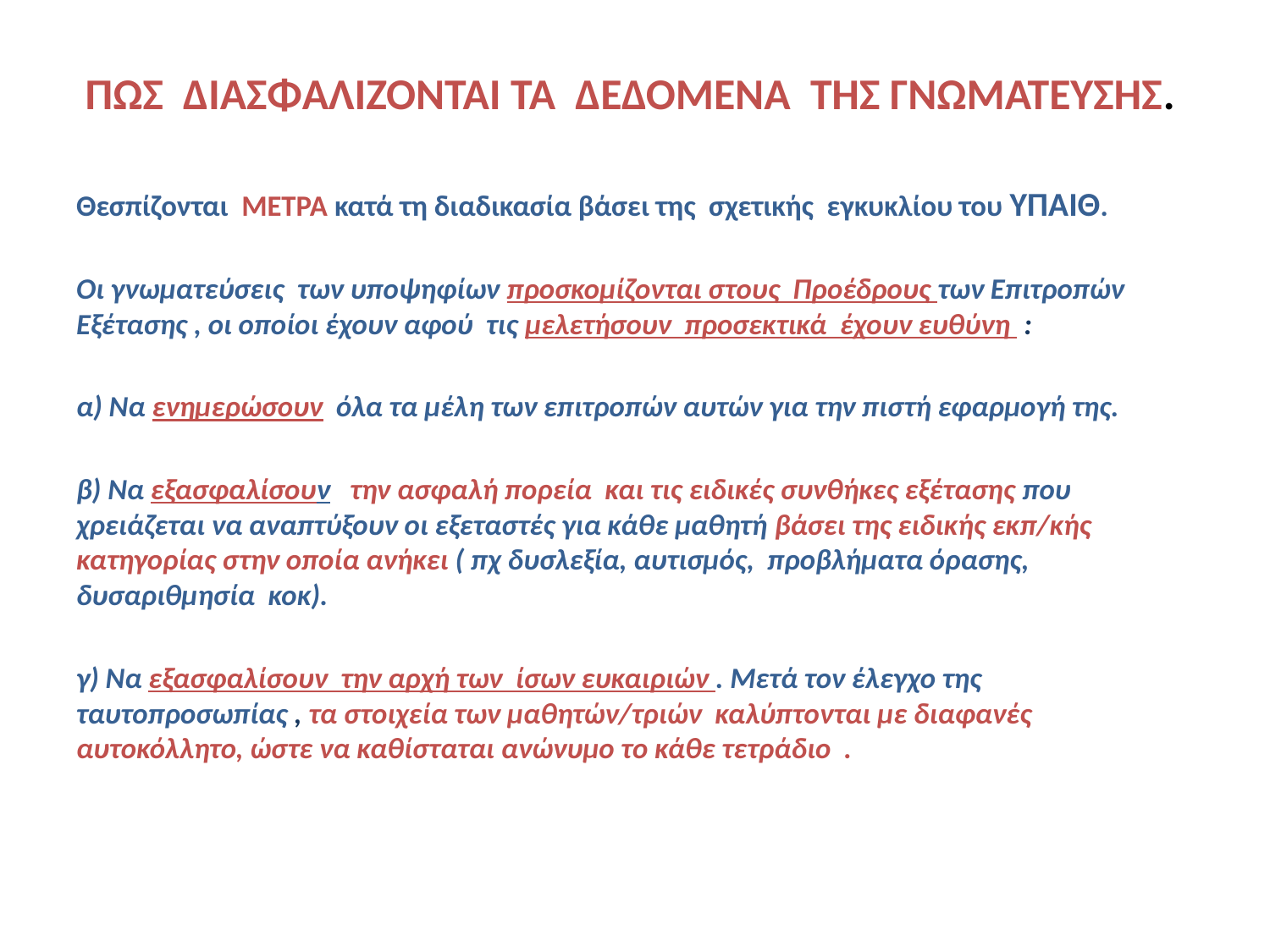

# ΠΩΣ  ΔΙΑΣΦΑΛΙΖΟΝΤΑΙ ΤΑ  ΔΕΔΟΜΕΝΑ  ΤΗΣ ΓΝΩΜΑΤΕΥΣΗΣ.
Θεσπίζονται  ΜΕΤΡΑ κατά τη διαδικασία βάσει της  σχετικής  εγκυκλίου του ΥΠΑΙΘ.

Οι γνωματεύσεις  των υποψηφίων προσκομίζονται στους  Προέδρους των Επιτροπών Εξέτασης , οι οποίοι έχουν αφού  τις μελετήσουν  προσεκτικά  έχουν ευθύνη  :

α) Να ενημερώσουν  όλα τα μέλη των επιτροπών αυτών για την πιστή εφαρμογή της.

β) Να εξασφαλίσουν   την ασφαλή πορεία  και τις ειδικές συνθήκες εξέτασης που χρειάζεται να αναπτύξουν οι εξεταστές για κάθε μαθητή βάσει της ειδικής εκπ/κής κατηγορίας στην οποία ανήκει ( πχ δυσλεξία, αυτισμός,  προβλήματα όρασης, δυσαριθμησία  κοκ).

γ) Να εξασφαλίσουν  την αρχή των  ίσων ευκαιριών . Μετά τον έλεγχο της ταυτοπροσωπίας , τα στοιχεία των μαθητών/τριών  καλύπτονται με διαφανές αυτοκόλλητο, ώστε να καθίσταται ανώνυμο το κάθε τετράδιο  .